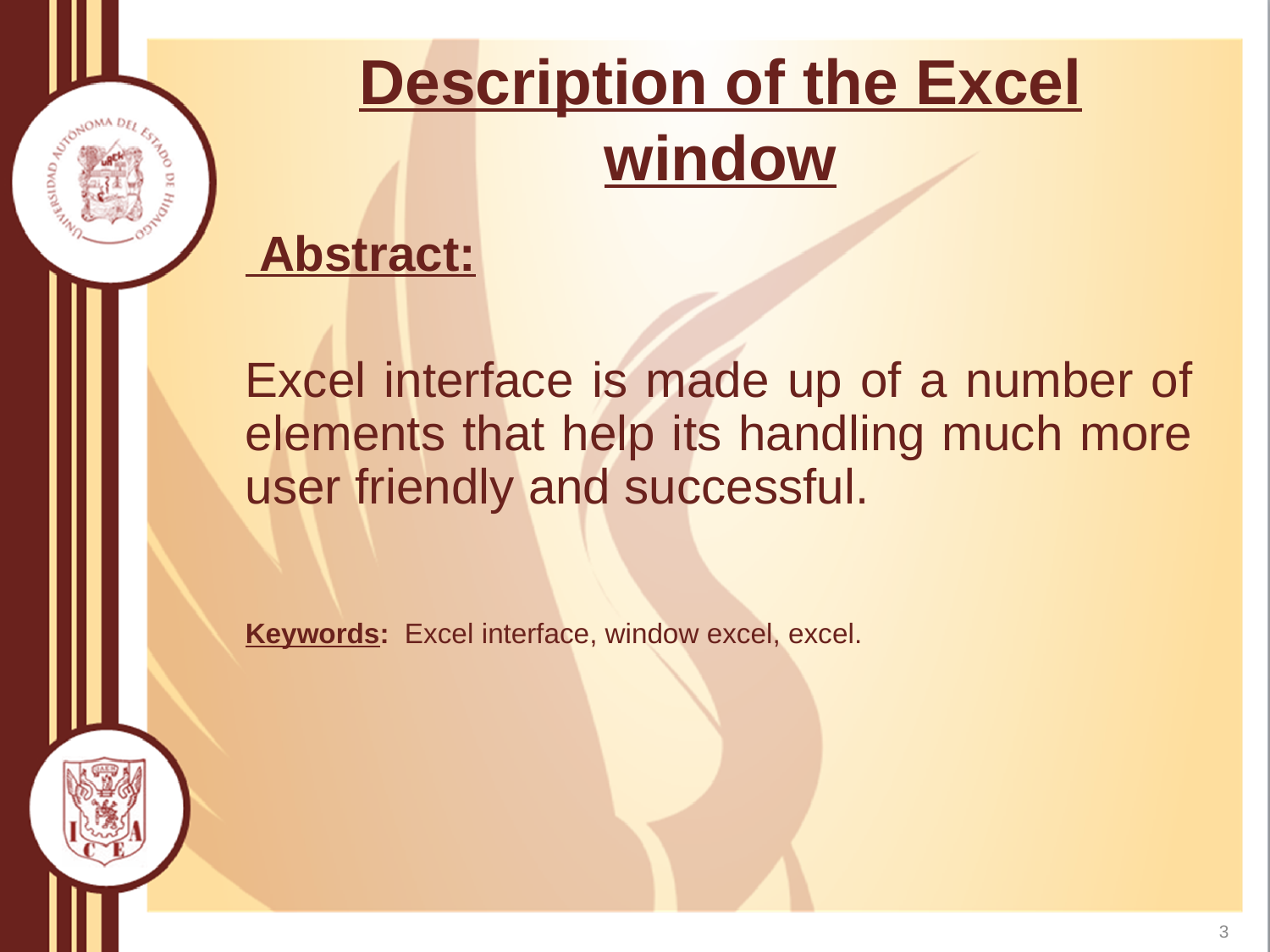

# Description of the Excel window
 Abstract:

Excel interface is made up of a number of elements that help its handling much more user friendly and successful.

Keywords:  Excel interface, window excel, excel.
3